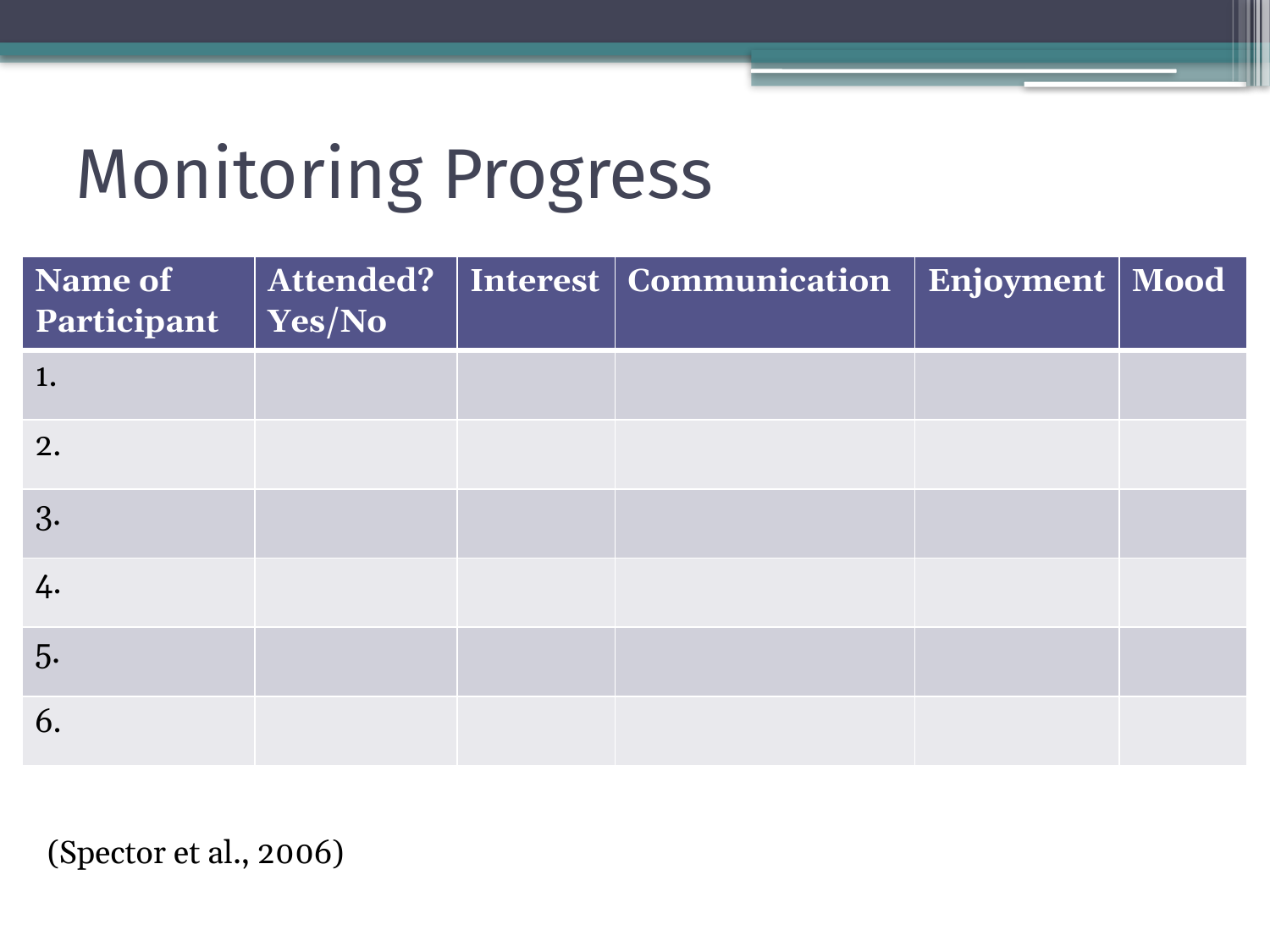

# Monitoring Progress
| Name of Participant | Attended? Yes/No | Interest | Communication | Enjoyment | Mood |
| --- | --- | --- | --- | --- | --- |
| 1. |  |  |  |  |  |
| 2. |  |  |  |  |  |
| 3. |  |  |  |  |  |
| 4. |  |  |  |  |  |
| 5. |  |  |  |  |  |
| 6. |  |  |  |  |  |
(Spector et al., 2006)